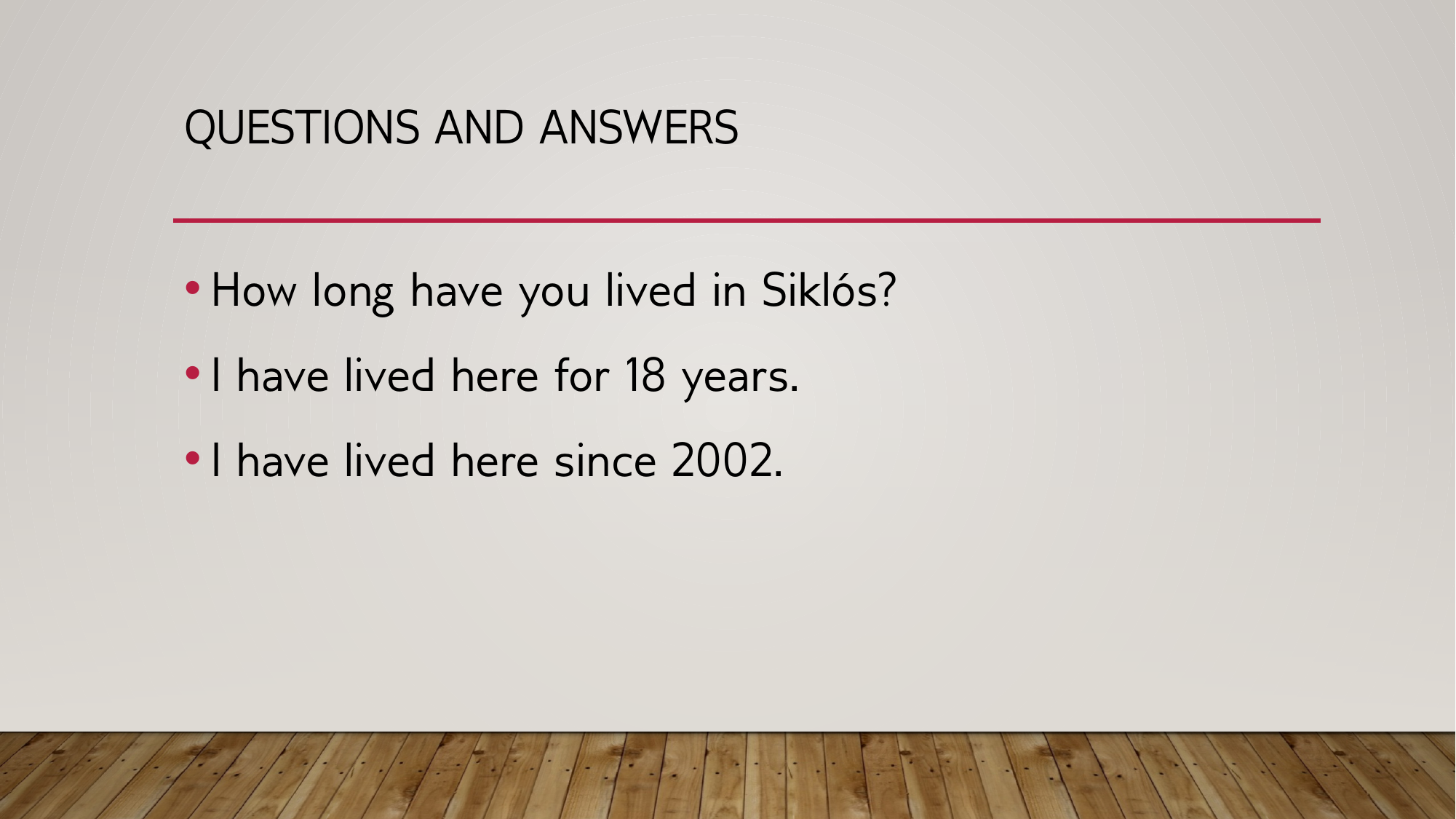

# Questions and answers
How long have you lived in Siklós?
I have lived here for 18 years.
I have lived here since 2002.